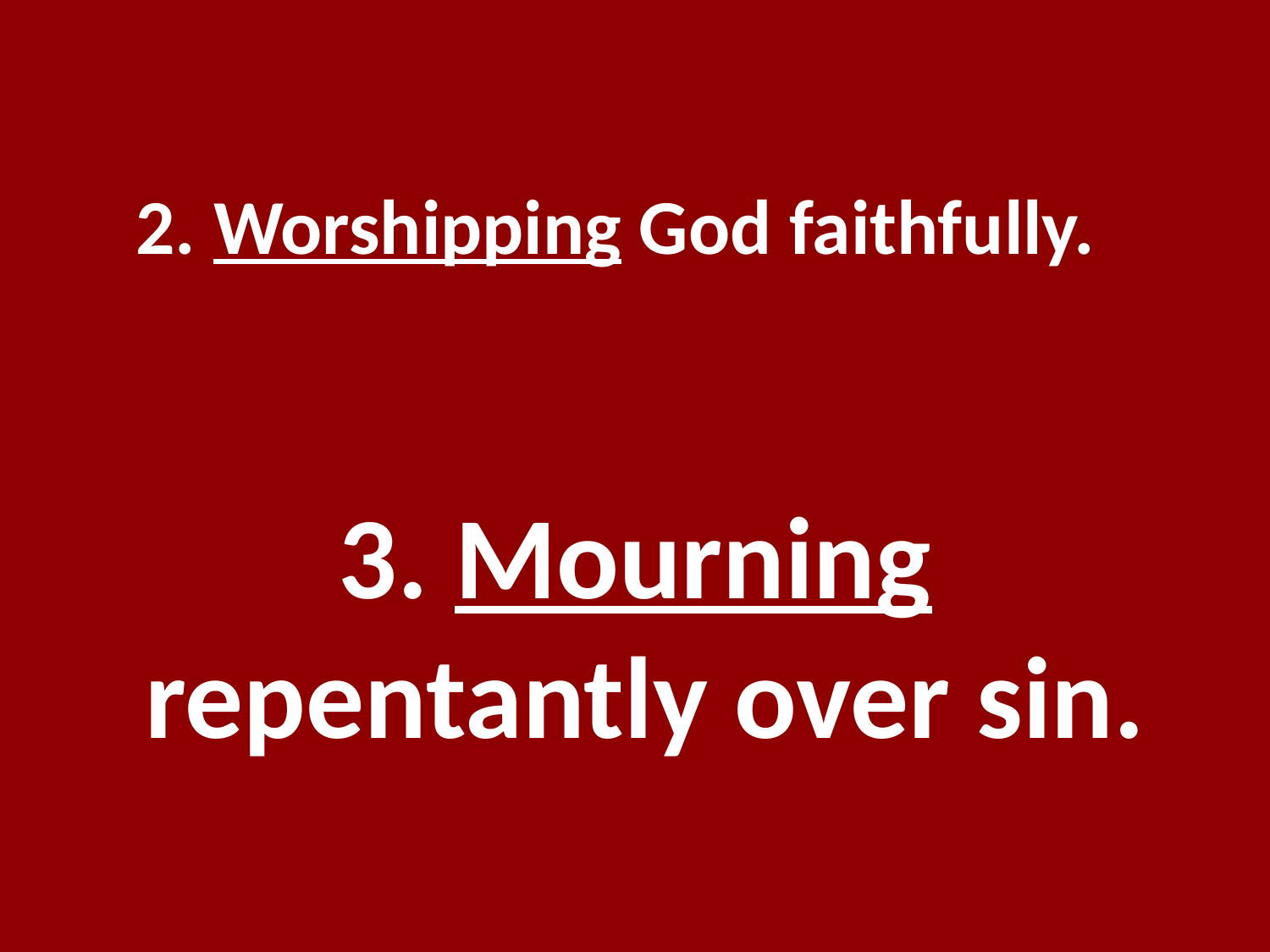

# 2. Worshipping God faithfully.
3. Mourning repentantly over sin.